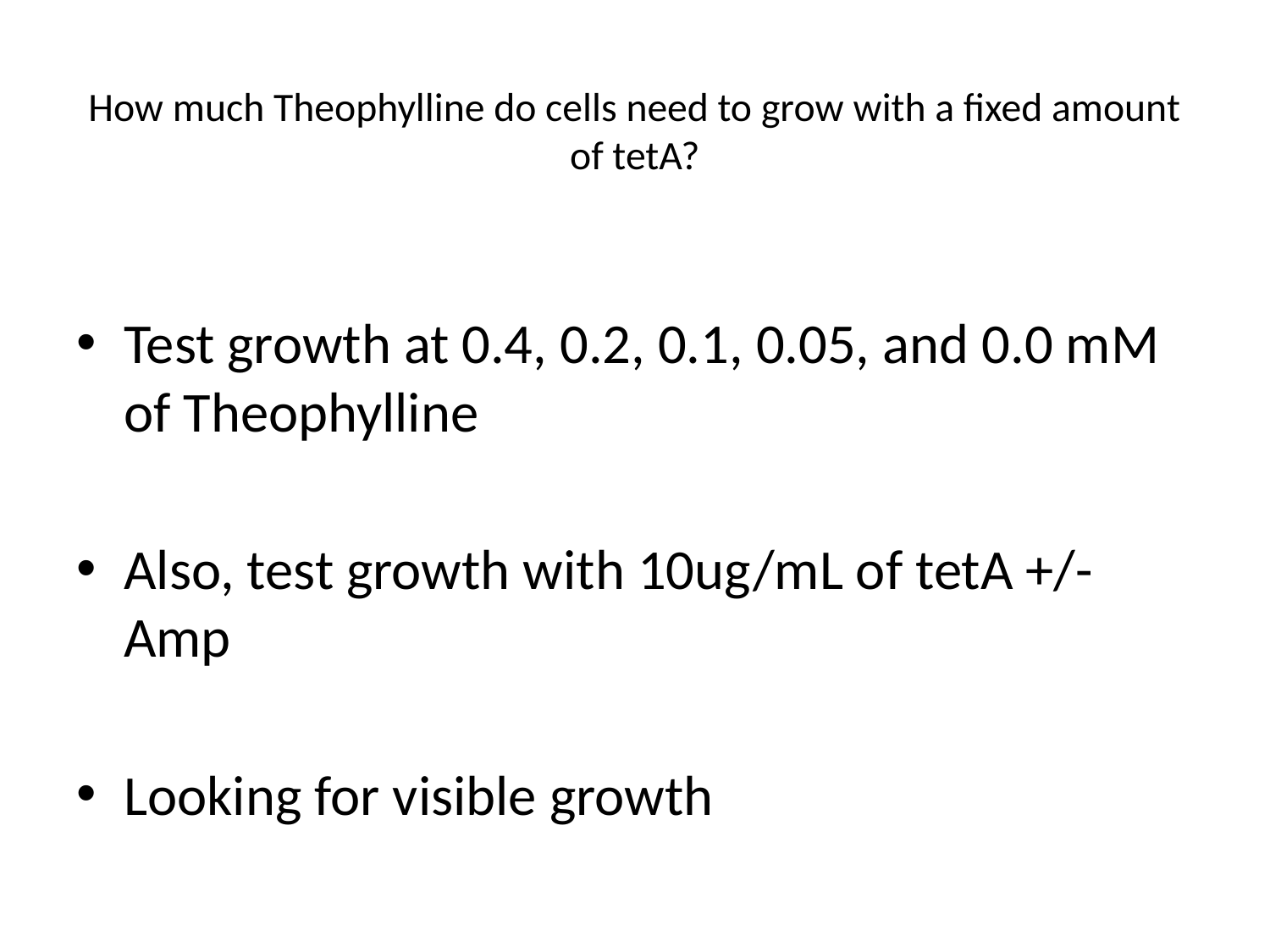

# How much Theophylline do cells need to grow with a fixed amount of tetA?

Test growth at 0.4, 0.2, 0.1, 0.05, and 0.0 mM of Theophylline

Also, test growth with 10ug/mL of tetA +/- Amp

Looking for visible growth